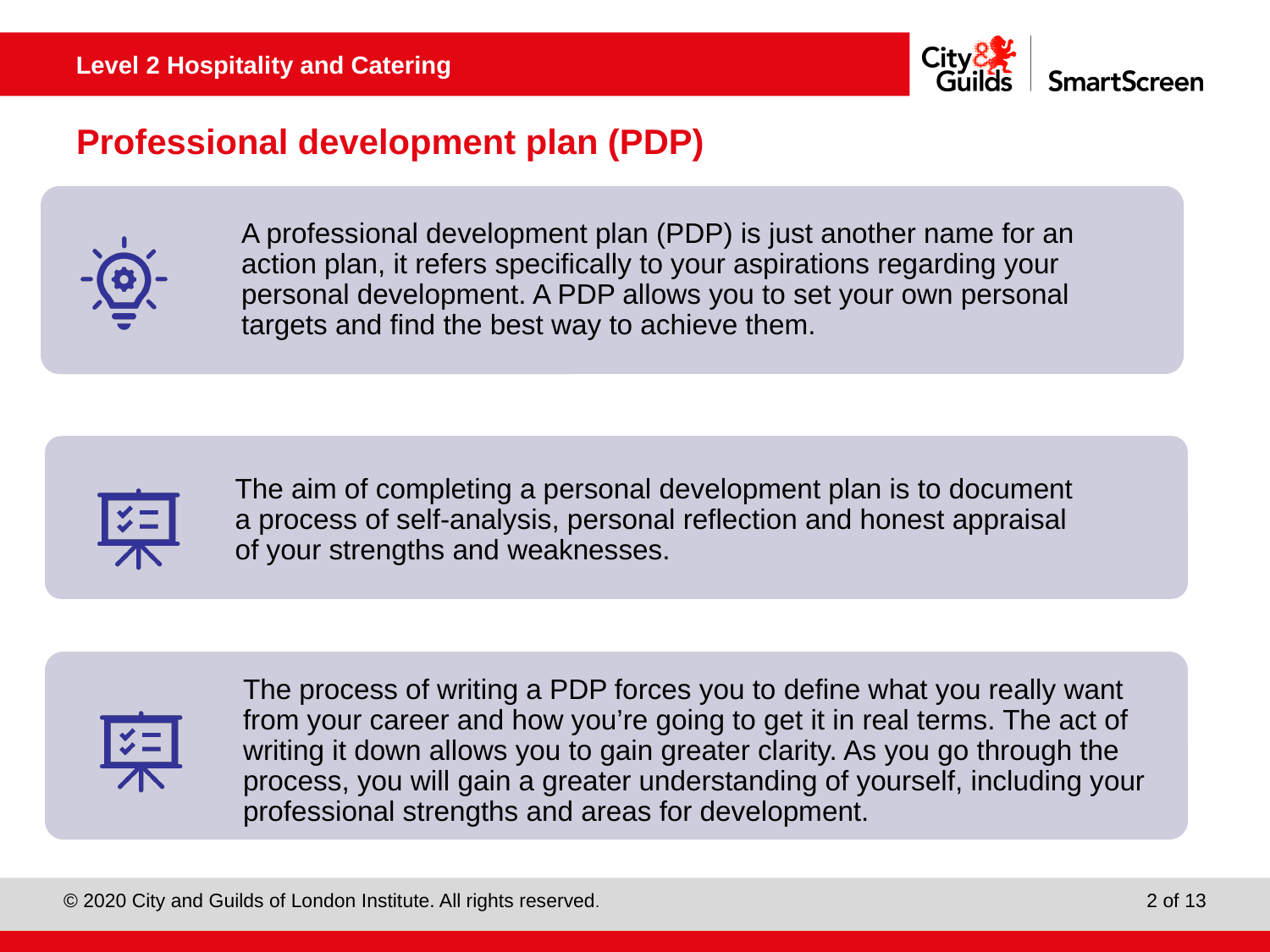

# Professional development plan (PDP)
A professional development plan (PDP) is just another name for an action plan, it refers specifically to your aspirations regarding your personal development. A PDP allows you to set your own personal targets and find the best way to achieve them.
The aim of completing a personal development plan is to document a process of self-analysis, personal reflection and honest appraisal of your strengths and weaknesses.
The process of writing a PDP forces you to define what you really want from your career and how you’re going to get it in real terms. The act of writing it down allows you to gain greater clarity. As you go through the process, you will gain a greater understanding of yourself, including your professional strengths and areas for development.